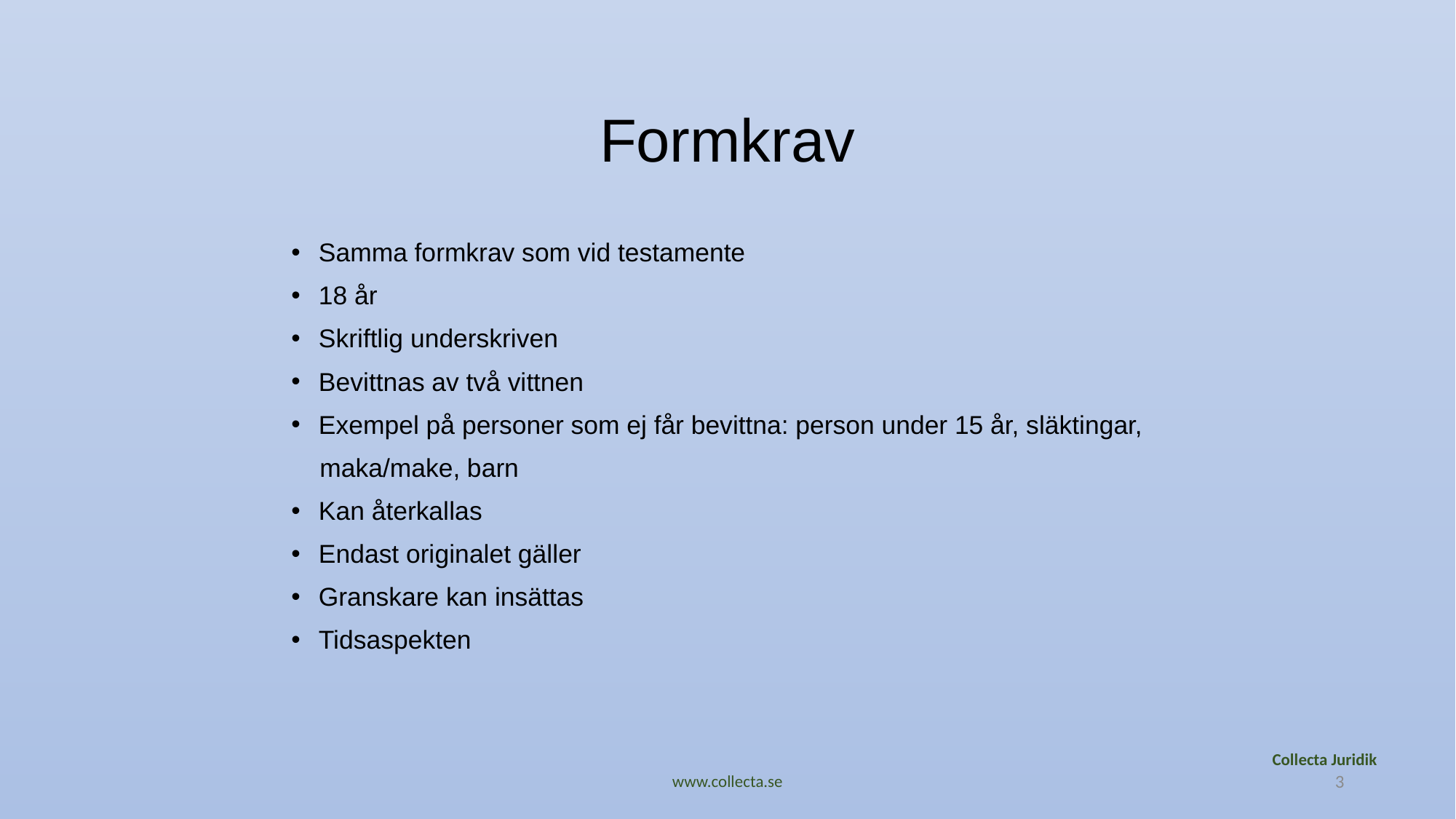

# Formkrav
Samma formkrav som vid testamente
18 år
Skriftlig underskriven
Bevittnas av två vittnen
Exempel på personer som ej får bevittna: person under 15 år, släktingar,
    maka/make, barn
Kan återkallas
Endast originalet gäller
Granskare kan insättas
Tidsaspekten
Collecta Juridik
www.collecta.se
3